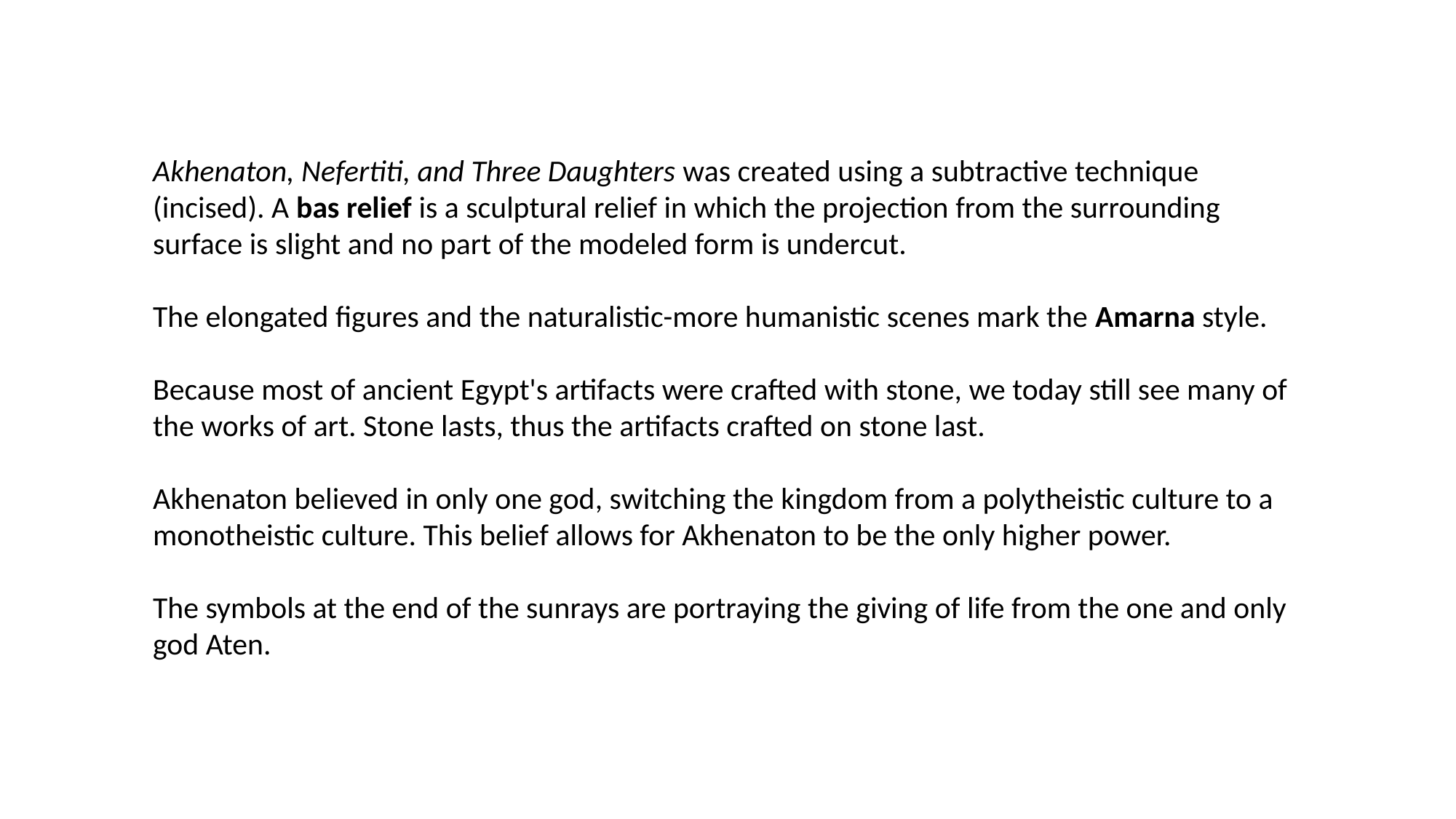

Akhenaton, Nefertiti, and Three Daughters was created using a subtractive technique (incised). A bas relief is a sculptural relief in which the projection from the surrounding surface is slight and no part of the modeled form is undercut.

The elongated figures and the naturalistic-more humanistic scenes mark the Amarna style.

Because most of ancient Egypt's artifacts were crafted with stone, we today still see many of the works of art. Stone lasts, thus the artifacts crafted on stone last.

Akhenaton believed in only one god, switching the kingdom from a polytheistic culture to a monotheistic culture. This belief allows for Akhenaton to be the only higher power.

The symbols at the end of the sunrays are portraying the giving of life from the one and only god Aten.